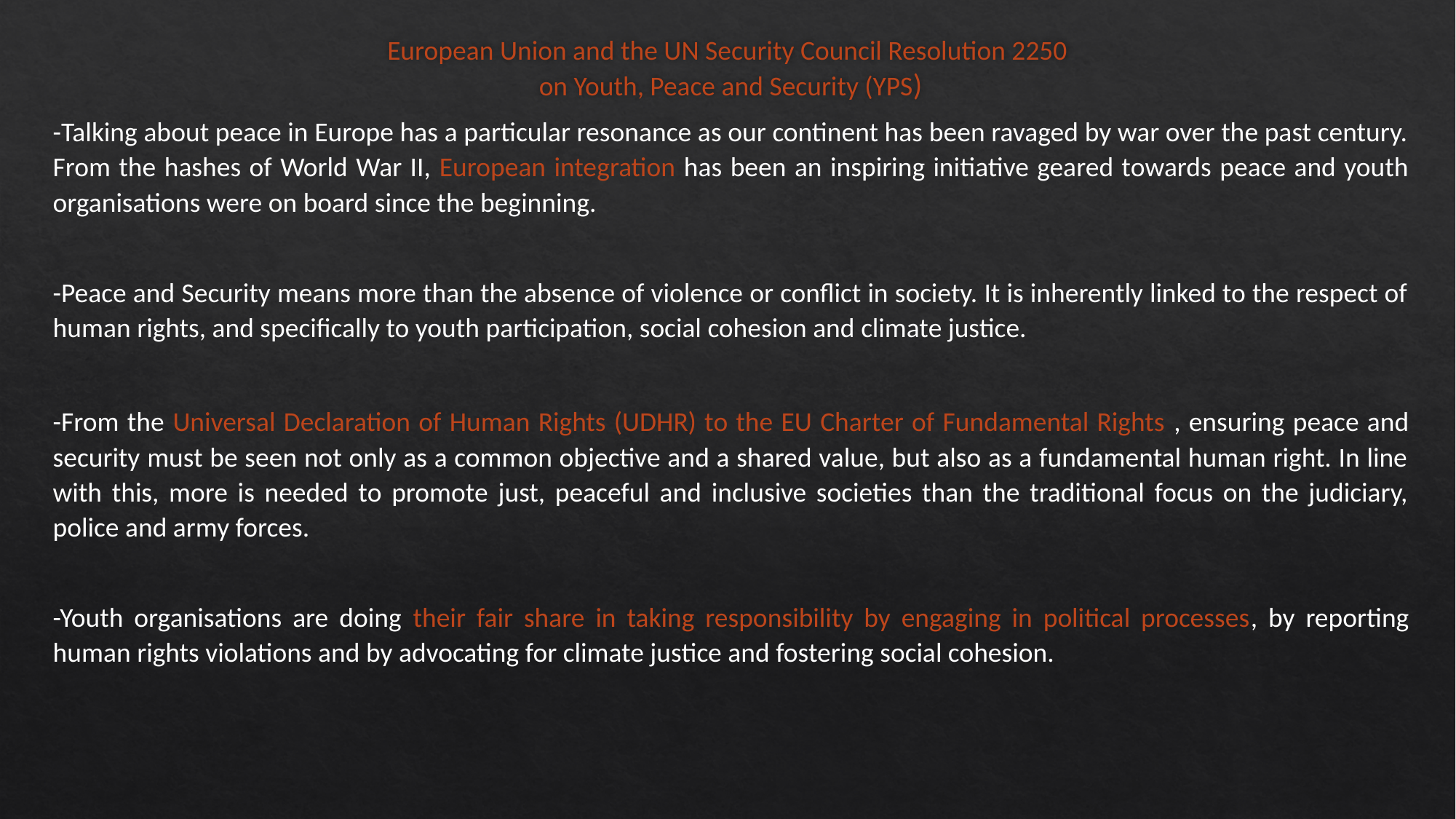

# European Union and the UN Security Council Resolution 2250 on Youth, Peace and Security (YPS)
-Talking about peace in Europe has a particular resonance as our continent has been ravaged by war over the past century. From the hashes of World War II, European integration has been an inspiring initiative geared towards peace and youth organisations were on board since the beginning.

-Peace and Security means more than the absence of violence or conflict in society. It is inherently linked to the respect of human rights, and specifically to youth participation, social cohesion and climate justice.

-From the Universal Declaration of Human Rights (UDHR) to the EU Charter of Fundamental Rights , ensuring peace and security must be seen not only as a common objective and a shared value, but also as a fundamental human right. In line with this, more is needed to promote just, peaceful and inclusive societies than the traditional focus on the judiciary, police and army forces.

-Youth organisations are doing their fair share in taking responsibility by engaging in political processes, by reporting human rights violations and by advocating for climate justice and fostering social cohesion.